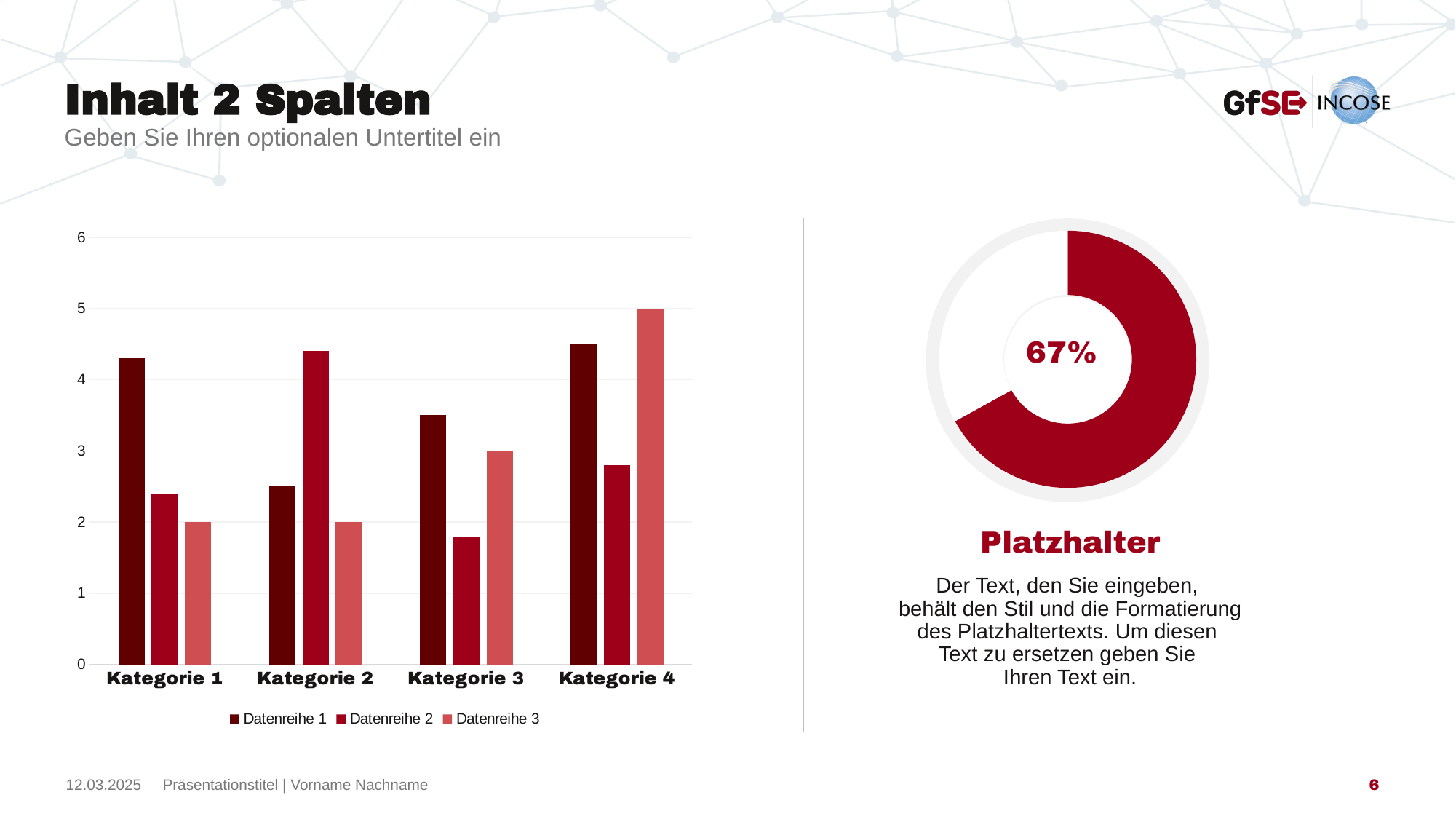

# Inhalt 2 Spalten
Geben Sie Ihren optionalen Untertitel ein

### Chart

| Category | Datenreihe 1 | Datenreihe 2 | Datenreihe 3 |
|---|---|---|---|
| Kategorie 1 | 4.3 | 2.4 | 2.0 |
| Kategorie 2 | 2.5 | 4.4 | 2.0 |
| Kategorie 3 | 3.5 | 1.8 | 3.0 |
| Kategorie 4 | 4.5 | 2.8 | 5.0 |

### Chart

| Category | Verkauf |
|---|---|
| 1. Quartal | 0.67 |
| 2. Quartal | 0.32999999999999996 |
Platzhalter
Der Text, den Sie eingeben,
behält den Stil und die Formatierung des Platzhaltertexts. Um diesen
Text zu ersetzen geben Sie
Ihren Text ein.

12.03.2025
Präsentationstitel | Vorname Nachname
6